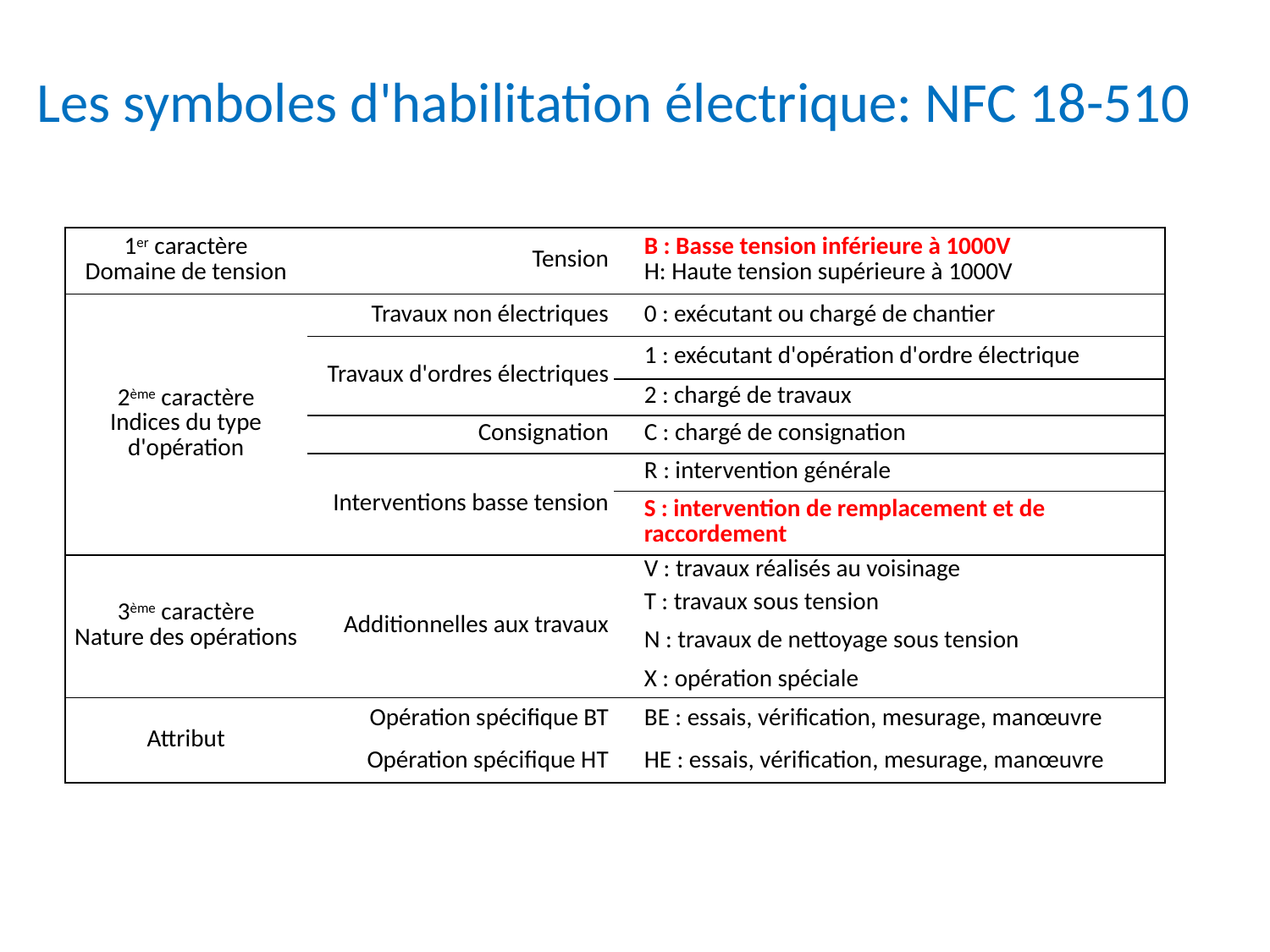

Les symboles d'habilitation électrique: NFC 18-510
|  |  |  |
| --- | --- | --- |
| 1er caractère Domaine de tension | Tension | B : Basse tension inférieure à 1000V H: Haute tension supérieure à 1000V |
| 2ème caractère Indices du type d'opération | Travaux non électriques | 0 : exécutant ou chargé de chantier |
|  | Travaux d'ordres électriques | 1 : exécutant d'opération d'ordre électrique |
|  |  | 2 : chargé de travaux |
|  | Consignation | C : chargé de consignation |
|  | Interventions basse tension | R : intervention générale |
|  |  | S : intervention de remplacement et de raccordement |
| 3ème caractère Nature des opérations | Additionnelles aux travaux | V : travaux réalisés au voisinage |
|  |  | T : travaux sous tension |
|  |  | N : travaux de nettoyage sous tension |
|  |  | X : opération spéciale |
| Attribut | Opération spécifique BT | BE : essais, vérification, mesurage, manœuvre |
|  | Opération spécifique HT | HE : essais, vérification, mesurage, manœuvre |